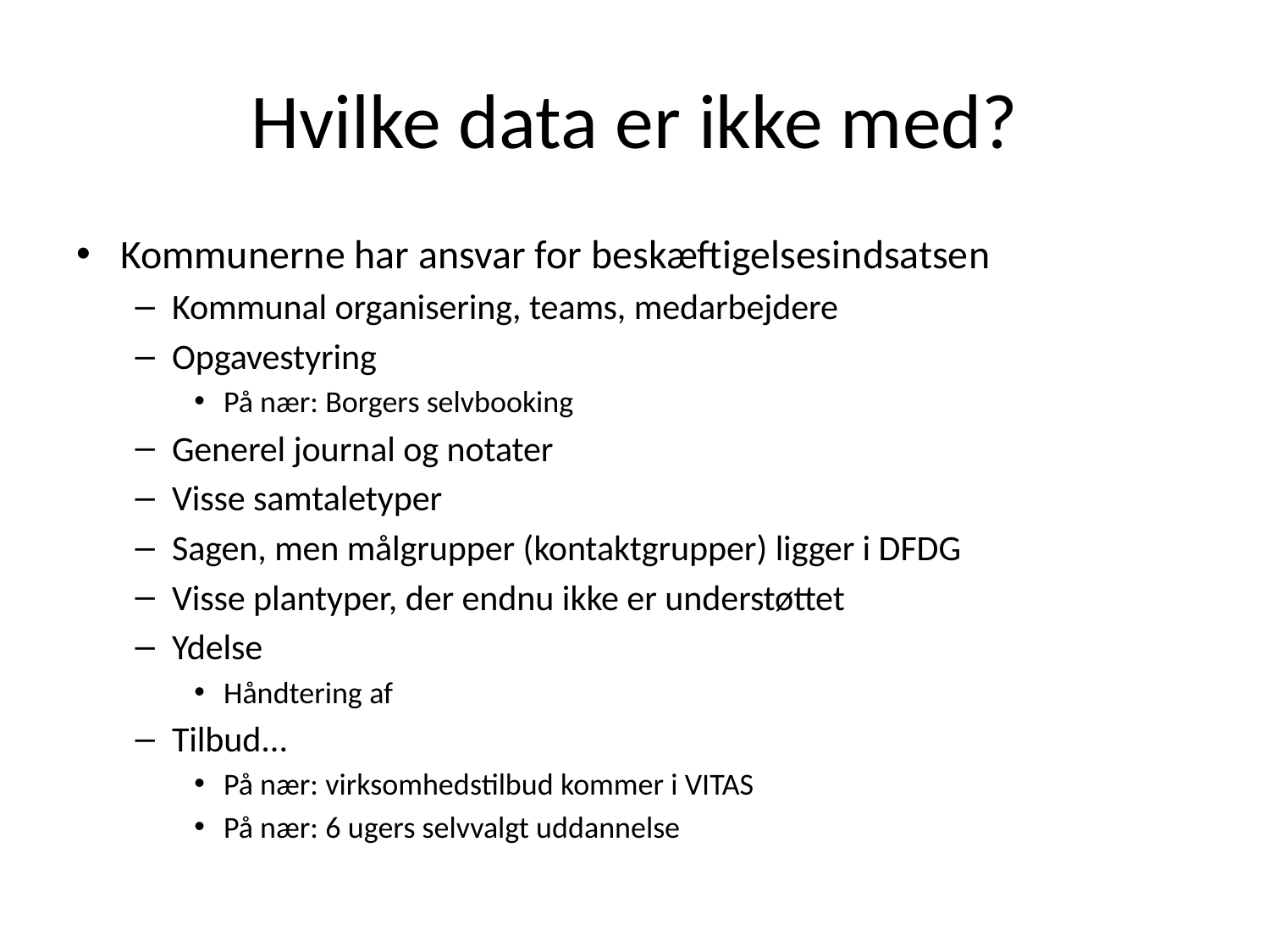

# Hvilke data er ikke med?
Kommunerne har ansvar for beskæftigelsesindsatsen
Kommunal organisering, teams, medarbejdere
Opgavestyring
På nær: Borgers selvbooking
Generel journal og notater
Visse samtaletyper
Sagen, men målgrupper (kontaktgrupper) ligger i DFDG
Visse plantyper, der endnu ikke er understøttet
Ydelse
Håndtering af
Tilbud...
På nær: virksomhedstilbud kommer i VITAS
På nær: 6 ugers selvvalgt uddannelse